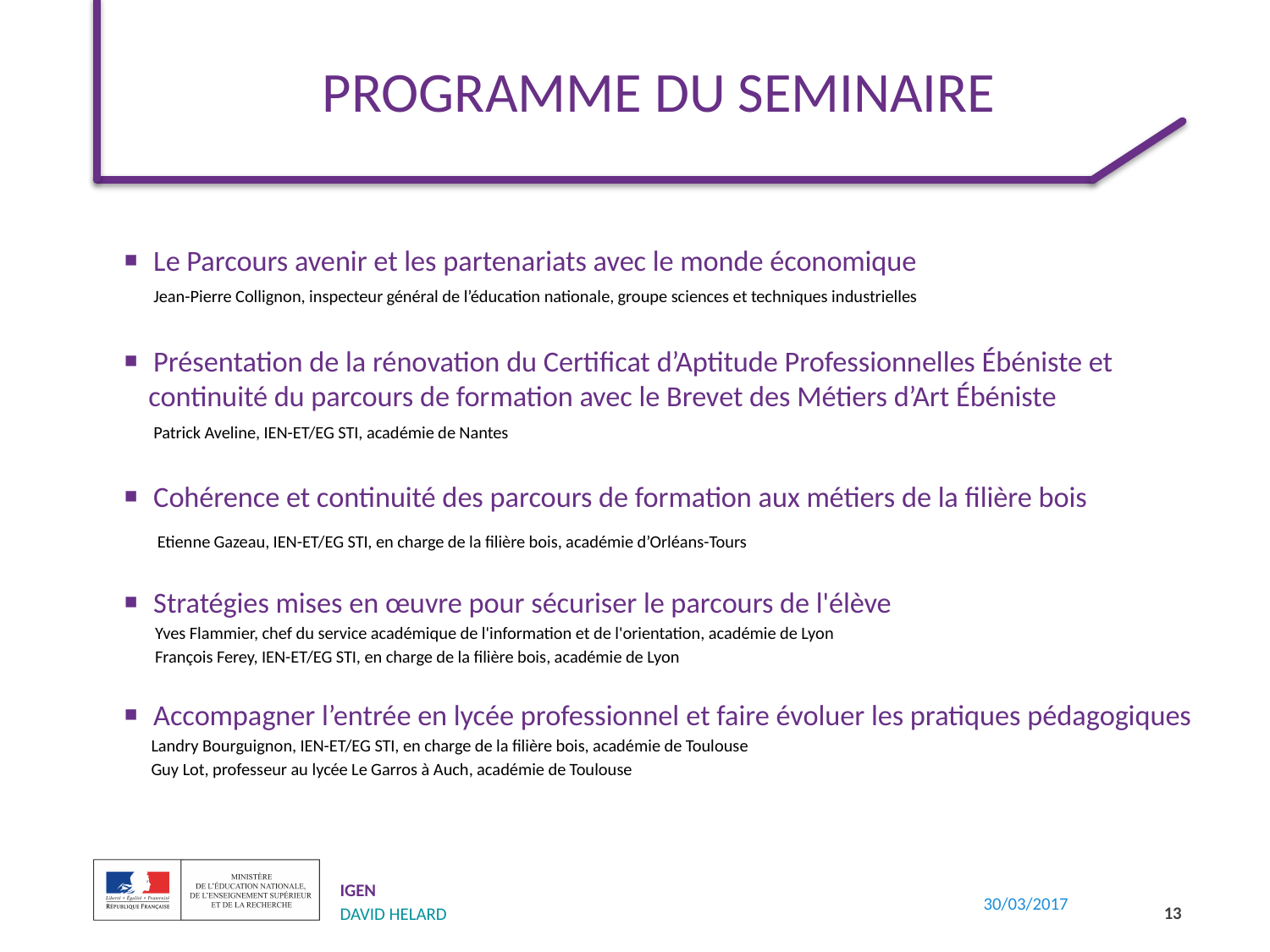

# PROGRAMME DU SEMINAIRE

 Le Parcours avenir et les partenariats avec le monde économique
      Jean-Pierre Collignon, inspecteur général de l’éducation nationale, groupe sciences et techniques industrielles

 Présentation de la rénovation du Certificat d’Aptitude Professionnelles Ébéniste et continuité du parcours de formation avec le Brevet des Métiers d’Art Ébéniste
      Patrick Aveline, IEN-ET/EG STI, académie de Nantes

 Cohérence et continuité des parcours de formation aux métiers de la filière bois
     Etienne Gazeau, IEN-ET/EG STI, en charge de la filière bois, académie d’Orléans-Tours

 Stratégies mises en œuvre pour sécuriser le parcours de l'élève
        Yves Flammier, chef du service académique de l'information et de l'orientation, académie de Lyon
        François Ferey, IEN-ET/EG STI, en charge de la filière bois, académie de Lyon

 Accompagner l’entrée en lycée professionnel et faire évoluer les pratiques pédagogiques
       Landry Bourguignon, IEN-ET/EG STI, en charge de la filière bois, académie de Toulouse
       Guy Lot, professeur au lycée Le Garros à Auch, académie de Toulouse

13